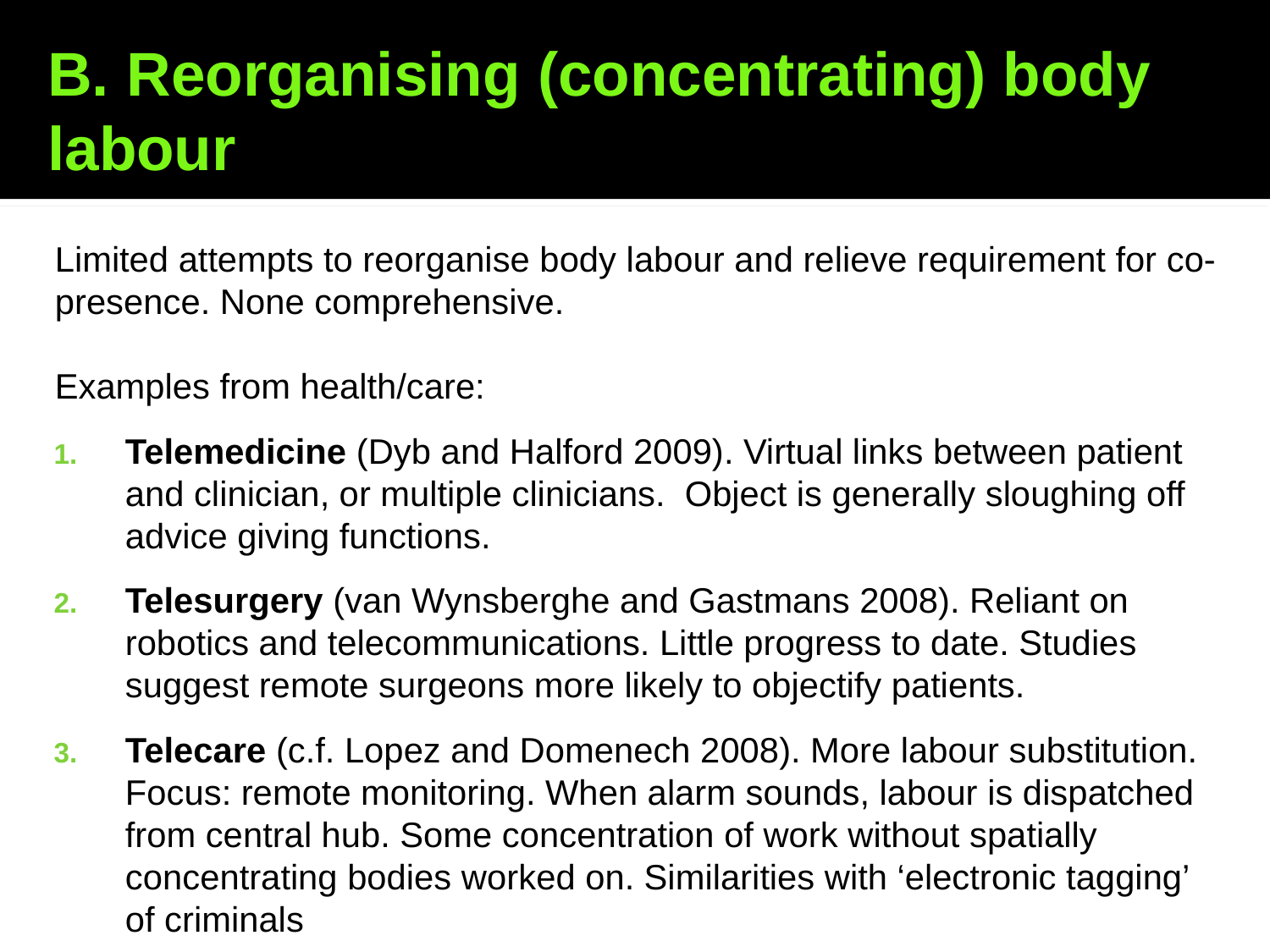

# B. Reorganising (concentrating) body labour
Limited attempts to reorganise body labour and relieve requirement for co-presence. None comprehensive.

Examples from health/care:

Telemedicine (Dyb and Halford 2009). Virtual links between patient and clinician, or multiple clinicians.  Object is generally sloughing off advice giving functions.

Telesurgery (van Wynsberghe and Gastmans 2008). Reliant on robotics and telecommunications. Little progress to date. Studies suggest remote surgeons more likely to objectify patients.

Telecare (c.f. Lopez and Domenech 2008). More labour substitution. Focus: remote monitoring. When alarm sounds, labour is dispatched from central hub. Some concentration of work without spatially concentrating bodies worked on. Similarities with ‘electronic tagging’ of criminals